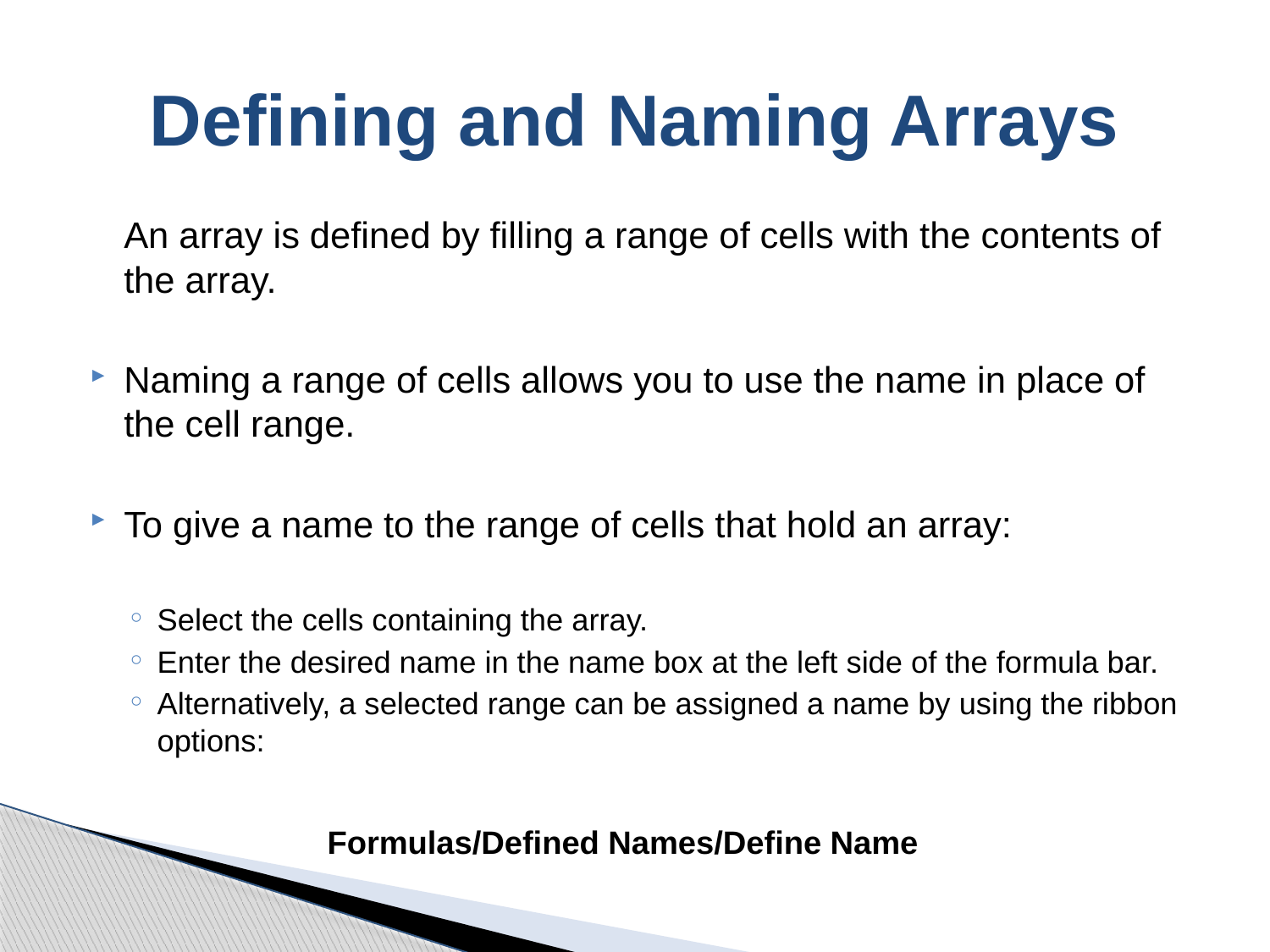

# Defining and Naming Arrays
	An array is defined by filling a range of cells with the contents of the array.

Naming a range of cells allows you to use the name in place of the cell range.

To give a name to the range of cells that hold an array:

Select the cells containing the array.
Enter the desired name in the name box at the left side of the formula bar.
Alternatively, a selected range can be assigned a name by using the ribbon options:

                   Formulas/Defined Names/Define Name